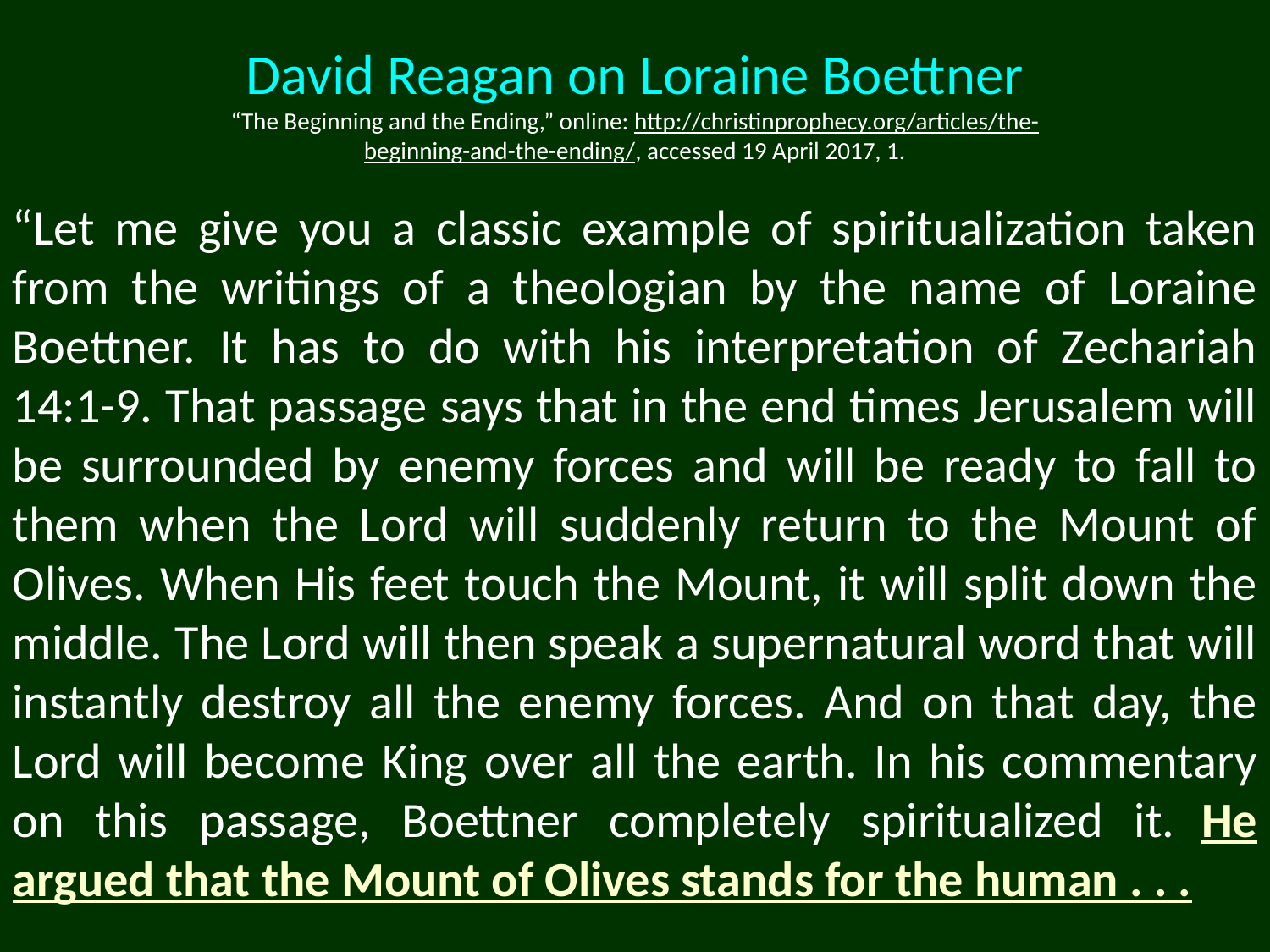

David Reagan on Loraine Boettner
“The Beginning and the Ending,” online: http://christinprophecy.org/articles/the-beginning-and-the-ending/, accessed 19 April 2017, 1.
“Let me give you a classic example of spiritualization taken from the writings of a theologian by the name of Loraine Boettner. It has to do with his interpretation of Zechariah 14:1-9. That passage says that in the end times Jerusalem will be surrounded by enemy forces and will be ready to fall to them when the Lord will suddenly return to the Mount of Olives. When His feet touch the Mount, it will split down the middle. The Lord will then speak a supernatural word that will instantly destroy all the enemy forces. And on that day, the Lord will become King over all the earth. In his commentary on this passage, Boettner completely spiritualized it. He argued that the Mount of Olives stands for the human . . .